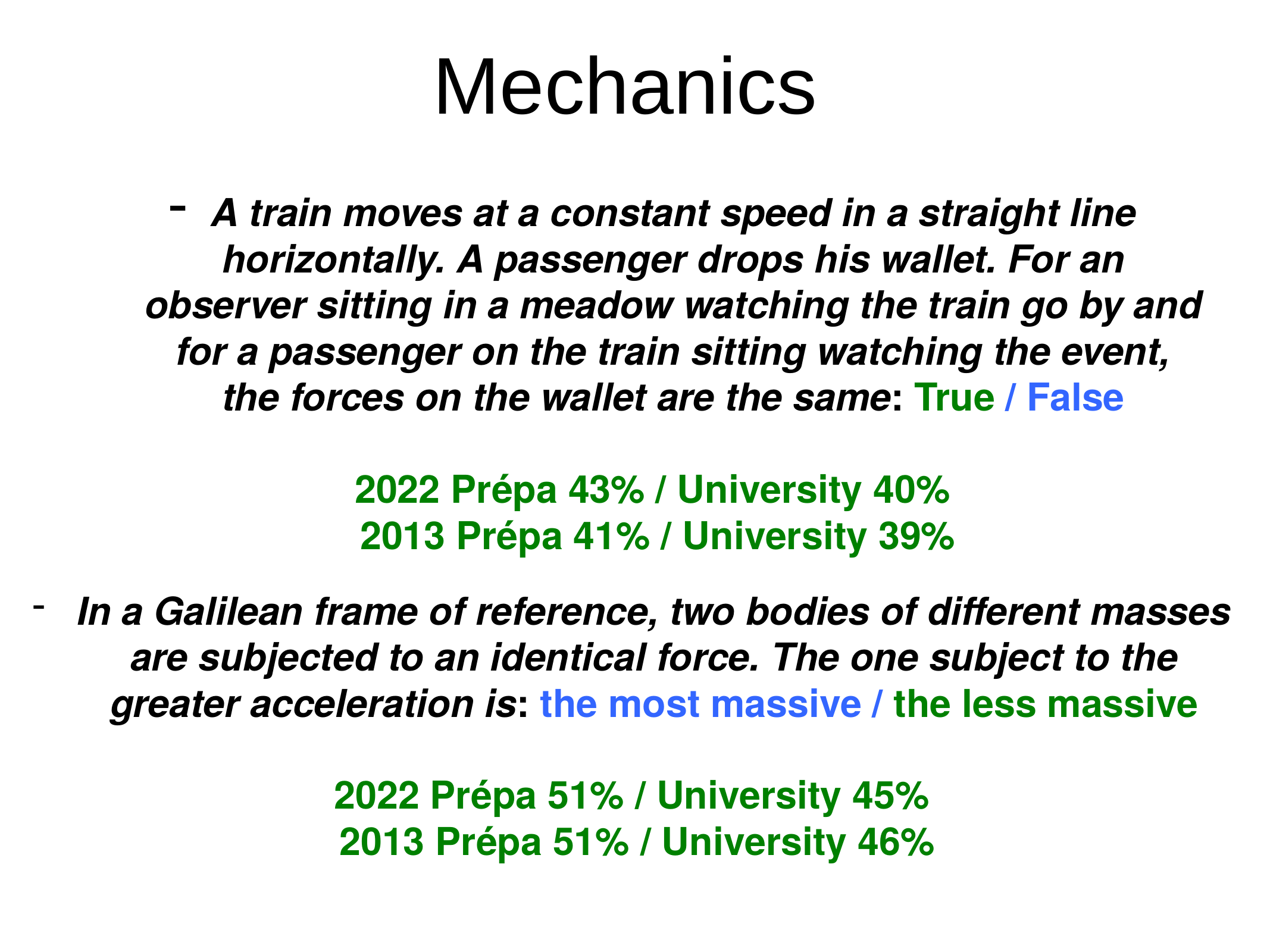

# Mechanics
A train moves at a constant speed in a straight line horizontally. A passenger drops his wallet. For an observer sitting in a meadow watching the train go by and for a passenger on the train sitting watching the event, the forces on the wallet are the same: True / False

2022 Prépa 43% / University 40%
  2013 Prépa 41% / University 39%

In a Galilean frame of reference, two bodies of different masses are subjected to an identical force. The one subject to the greater acceleration is: the most massive / the less massive

2022 Prépa 51% / University 45%
  2013 Prépa 51% / University 46%